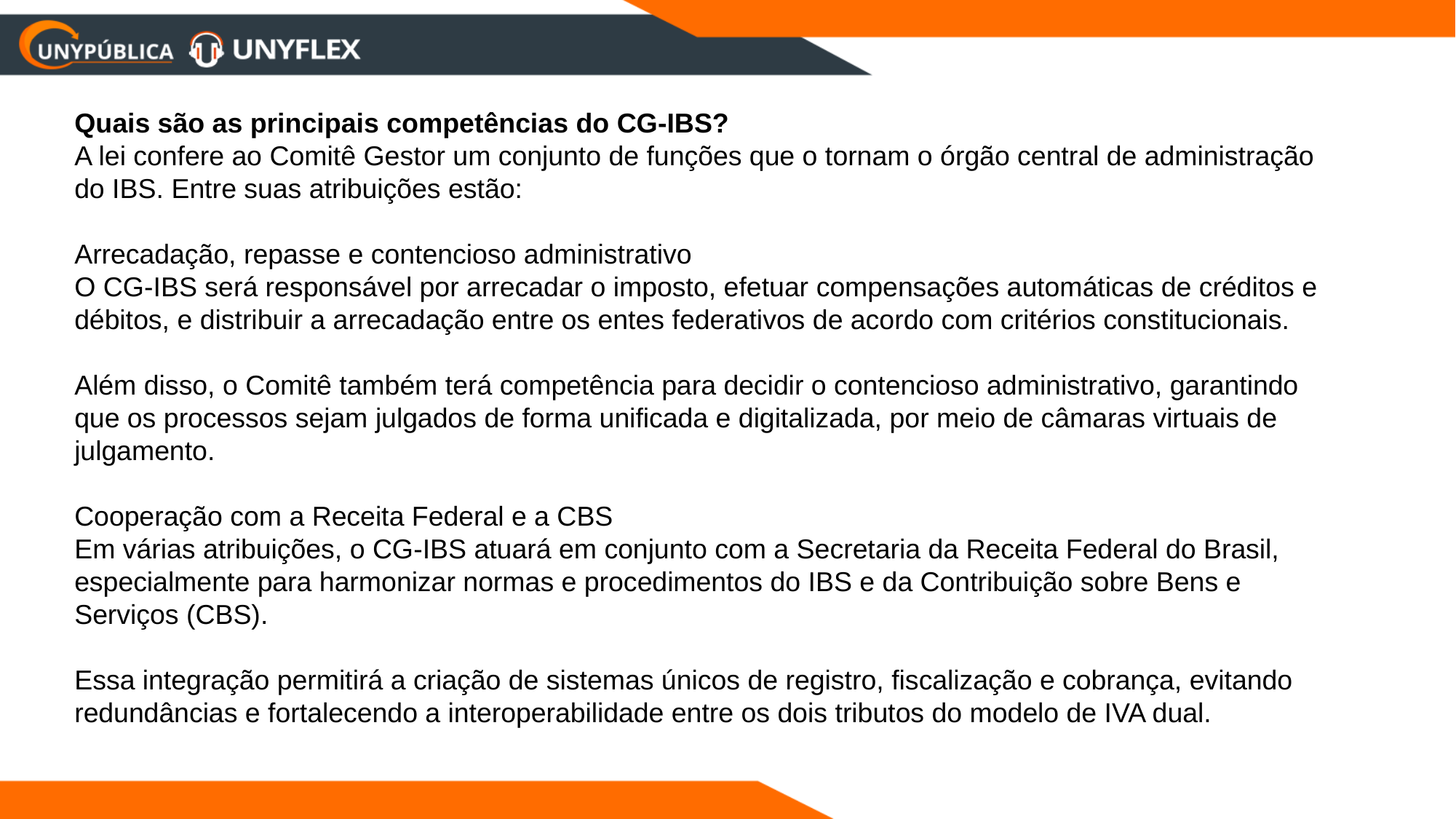

Quais são as principais competências do CG-IBS?
A lei confere ao Comitê Gestor um conjunto de funções que o tornam o órgão central de administração do IBS. Entre suas atribuições estão:

Arrecadação, repasse e contencioso administrativo
O CG-IBS será responsável por arrecadar o imposto, efetuar compensações automáticas de créditos e débitos, e distribuir a arrecadação entre os entes federativos de acordo com critérios constitucionais.

Além disso, o Comitê também terá competência para decidir o contencioso administrativo, garantindo que os processos sejam julgados de forma unificada e digitalizada, por meio de câmaras virtuais de julgamento.

Cooperação com a Receita Federal e a CBS
Em várias atribuições, o CG-IBS atuará em conjunto com a Secretaria da Receita Federal do Brasil, especialmente para harmonizar normas e procedimentos do IBS e da Contribuição sobre Bens e Serviços (CBS).

Essa integração permitirá a criação de sistemas únicos de registro, fiscalização e cobrança, evitando redundâncias e fortalecendo a interoperabilidade entre os dois tributos do modelo de IVA dual.